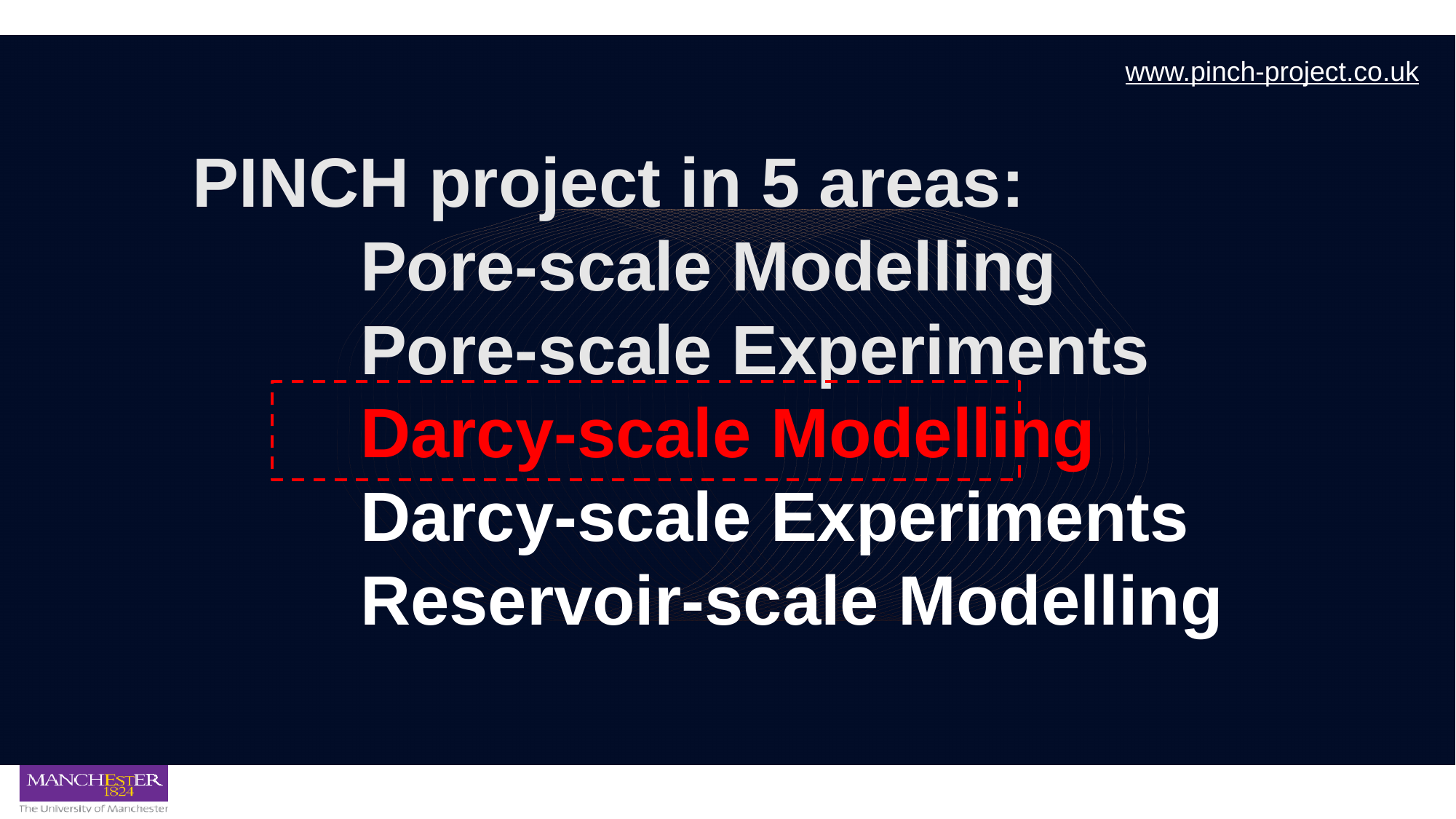

www.pinch-project.co.uk
# PINCH project in 5 areas: Pore-scale Modelling Pore-scale Experiments Darcy-scale Modelling Darcy-scale Experiments Reservoir-scale Modelling